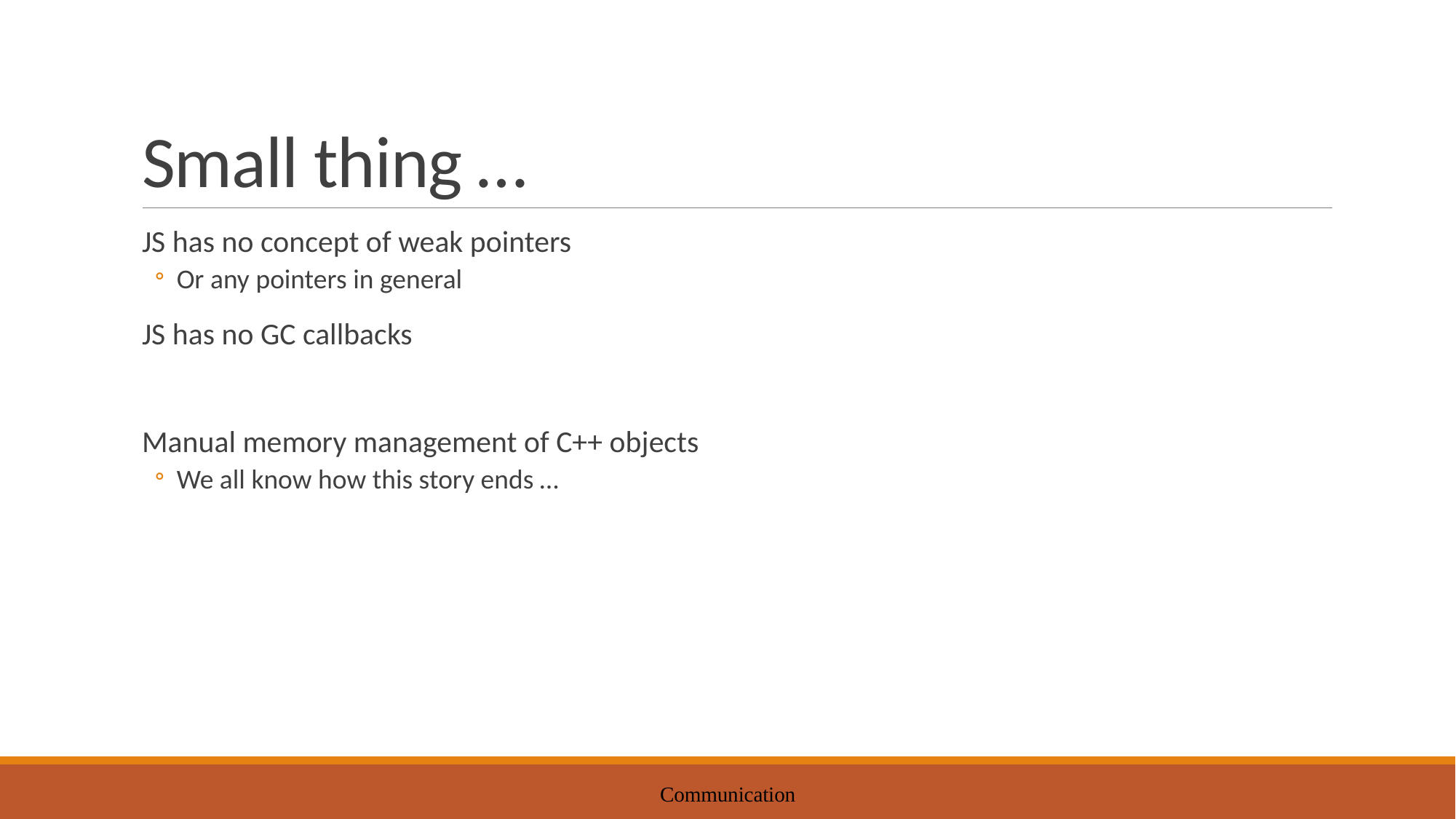

# Small thing …
JS has no concept of weak pointers
Or any pointers in general
JS has no GC callbacks

Manual memory management of C++ objects
We all know how this story ends …
Communication